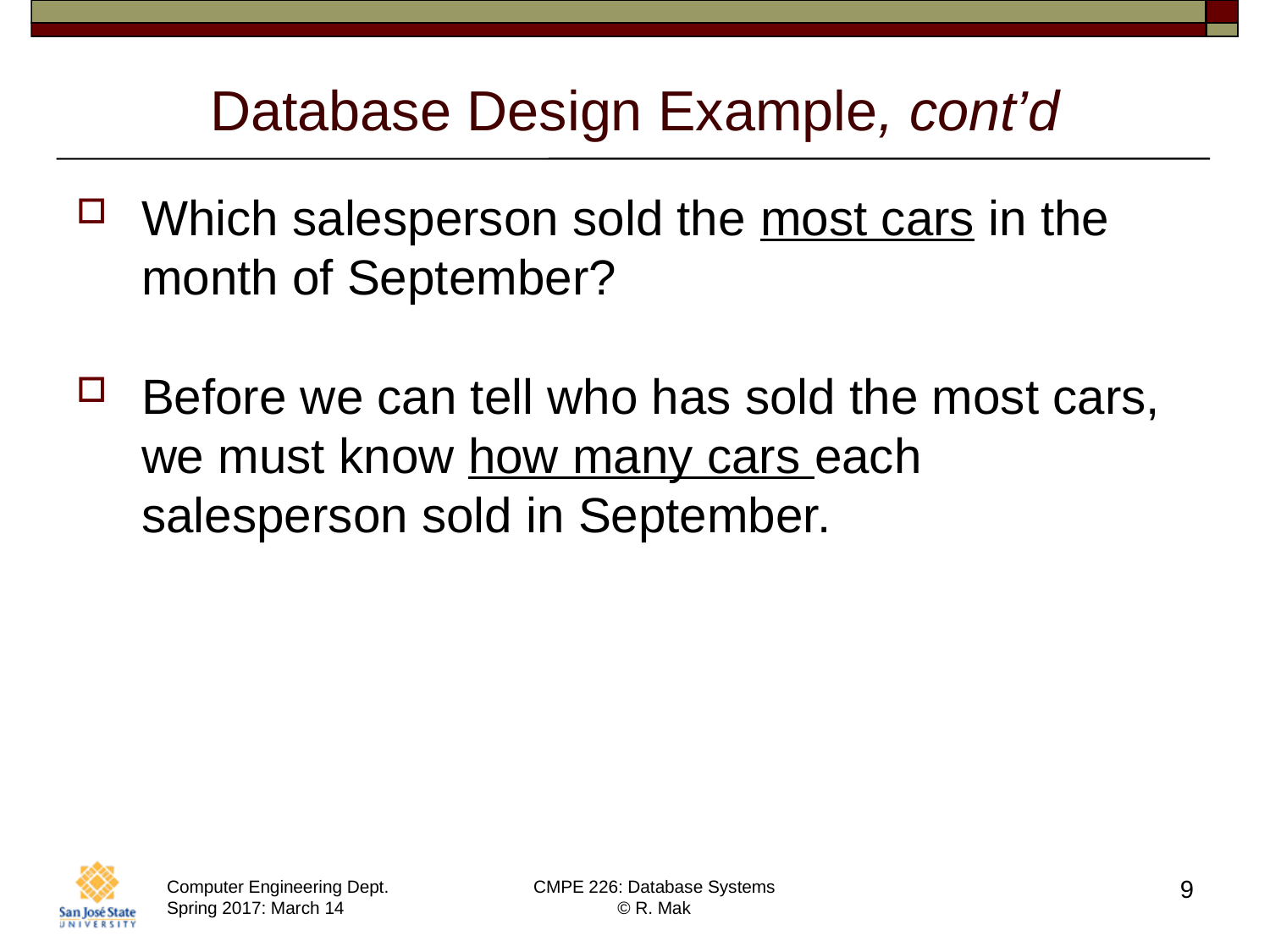

# Database Design Example, cont’d
Which salesperson sold the most cars in the month of September?

Before we can tell who has sold the most cars, we must know how many cars each salesperson sold in September.
9